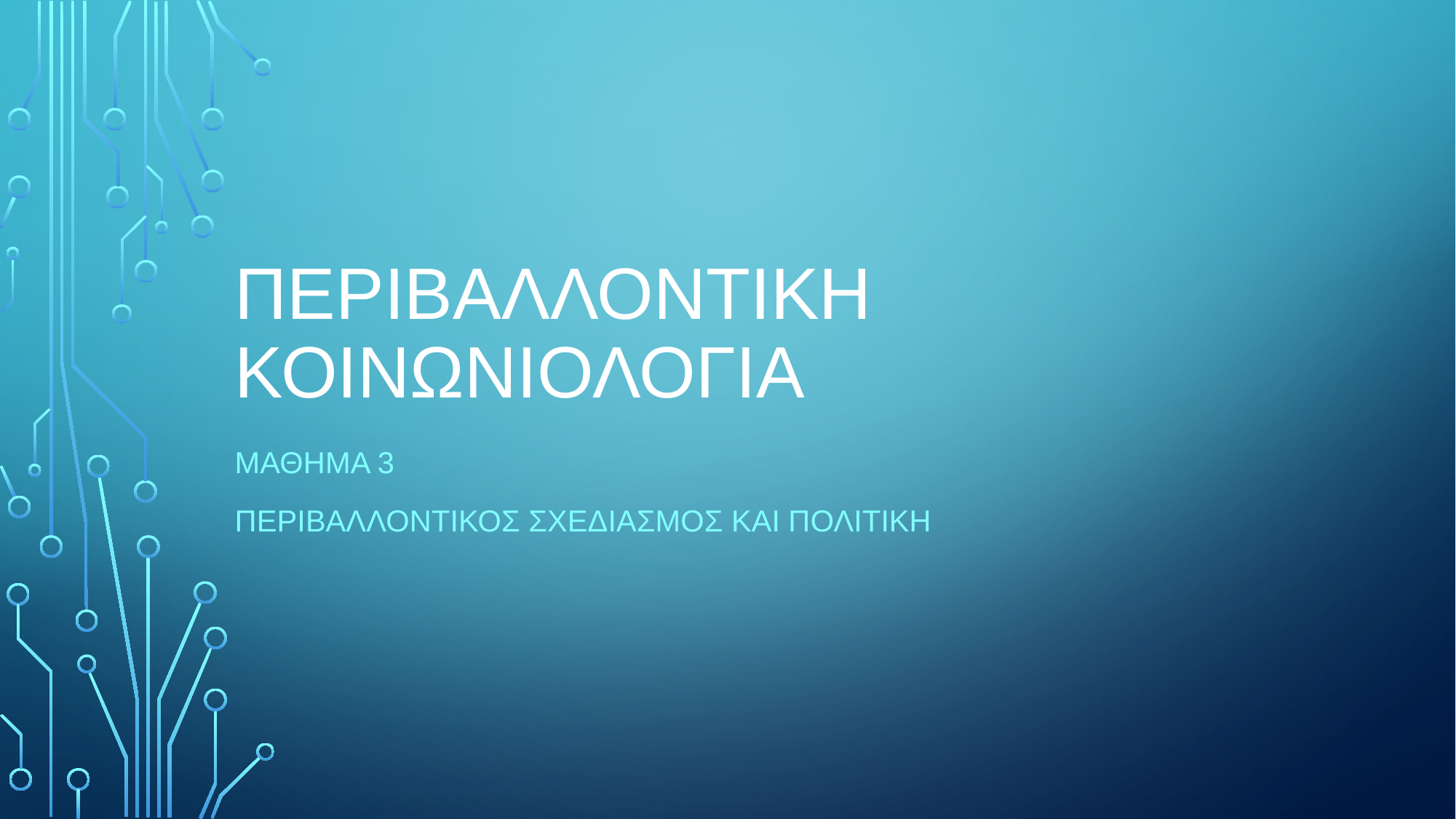

# Περιβαλλοντικη κοινωνιολογια
Μαθημα 3
Περιβαλλοντικοσ σχεδιασμοσ και ΠΟΛΙΤΙΚΗ